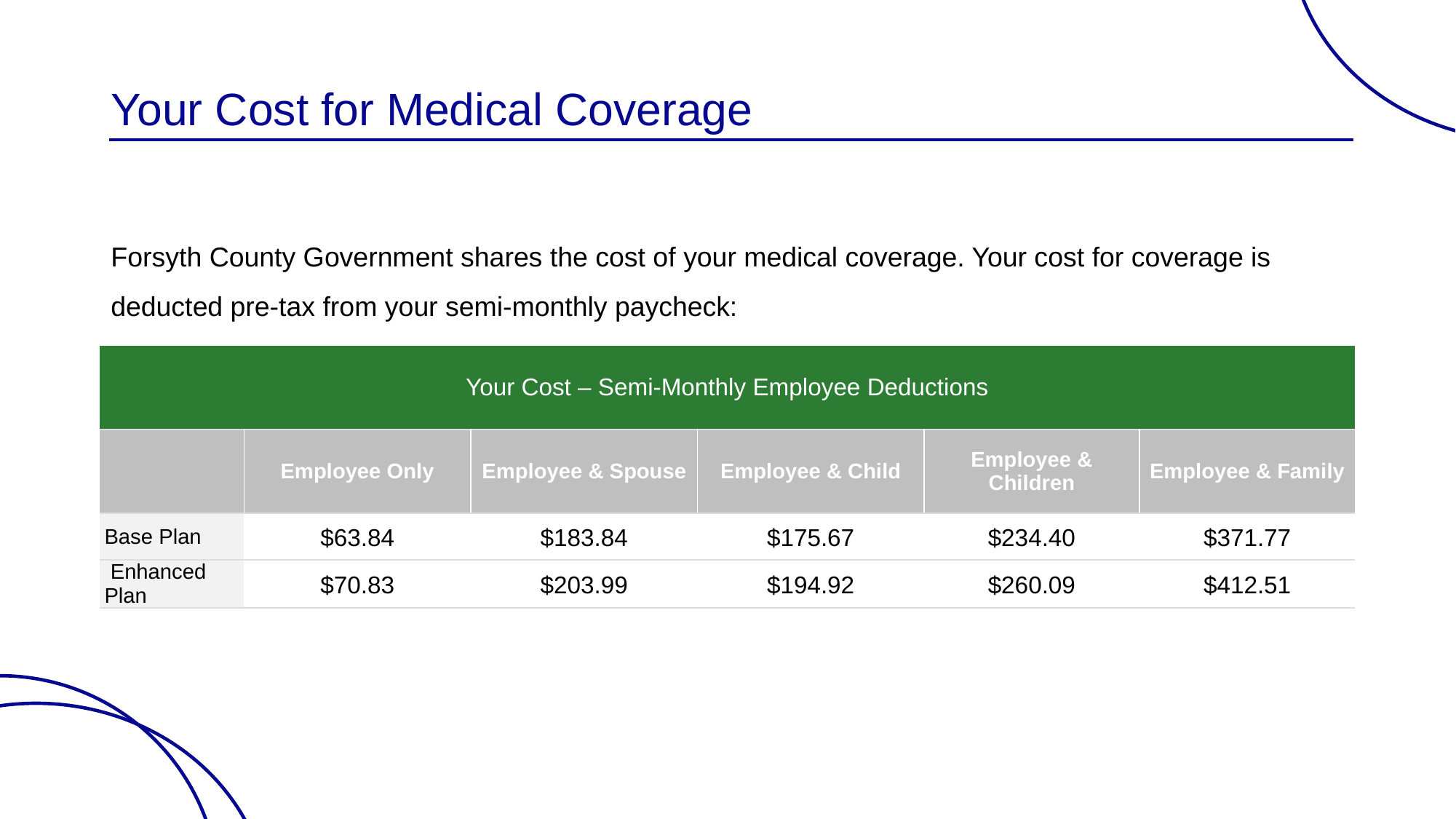

# Your Cost for Medical Coverage
Forsyth County Government shares the cost of your medical coverage. Your cost for coverage is deducted pre-tax from your semi-monthly paycheck:

| Your Cost – Semi-Monthly Employee Deductions |  |  |  |  |  |
| --- | --- | --- | --- | --- | --- |
|  | Employee Only | Employee & Spouse | Employee & Child | Employee & Children | Employee & Family |
| Base Plan | $63.84 | $183.84 | $175.67 | $234.40 | $371.77 |
| Enhanced Plan | $70.83 | $203.99 | $194.92 | $260.09 | $412.51 |